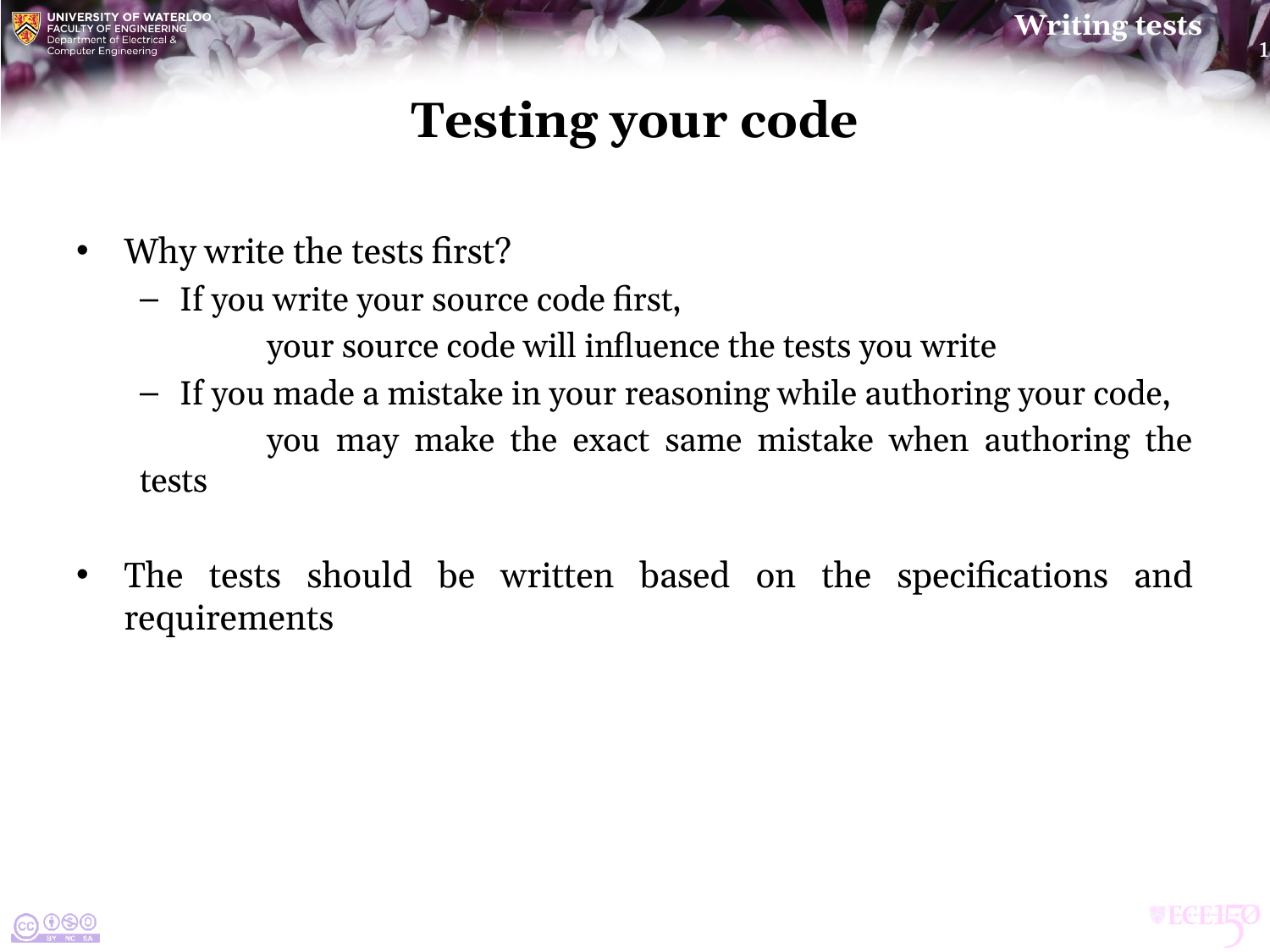

# Testing your code
Why write the tests first?
If you write your source code first,
	your source code will influence the tests you write
If you made a mistake in your reasoning while authoring your code,
	you may make the exact same mistake when authoring the tests

The tests should be written based on the specifications and requirements